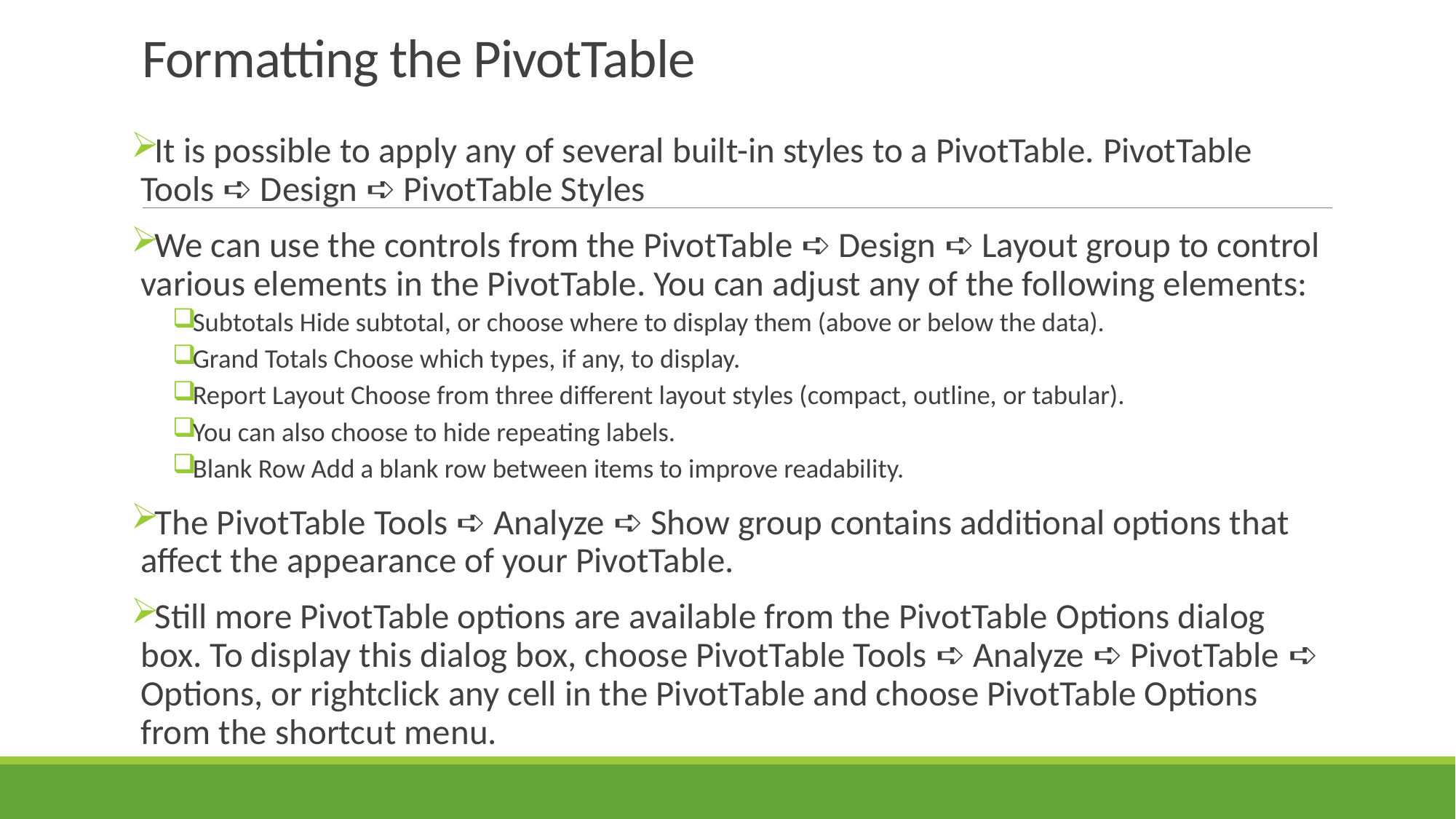

# Formatting the PivotTable
It is possible to apply any of several built-in styles to a PivotTable. PivotTable Tools ➪ Design ➪ PivotTable Styles
We can use the controls from the PivotTable ➪ Design ➪ Layout group to control various elements in the PivotTable. You can adjust any of the following elements:
Subtotals Hide subtotal, or choose where to display them (above or below the data).
Grand Totals Choose which types, if any, to display.
Report Layout Choose from three different layout styles (compact, outline, or tabular).
You can also choose to hide repeating labels.
Blank Row Add a blank row between items to improve readability.
The PivotTable Tools ➪ Analyze ➪ Show group contains additional options that affect the appearance of your PivotTable.
Still more PivotTable options are available from the PivotTable Options dialog box. To display this dialog box, choose PivotTable Tools ➪ Analyze ➪ PivotTable ➪ Options, or rightclick any cell in the PivotTable and choose PivotTable Options from the shortcut menu.